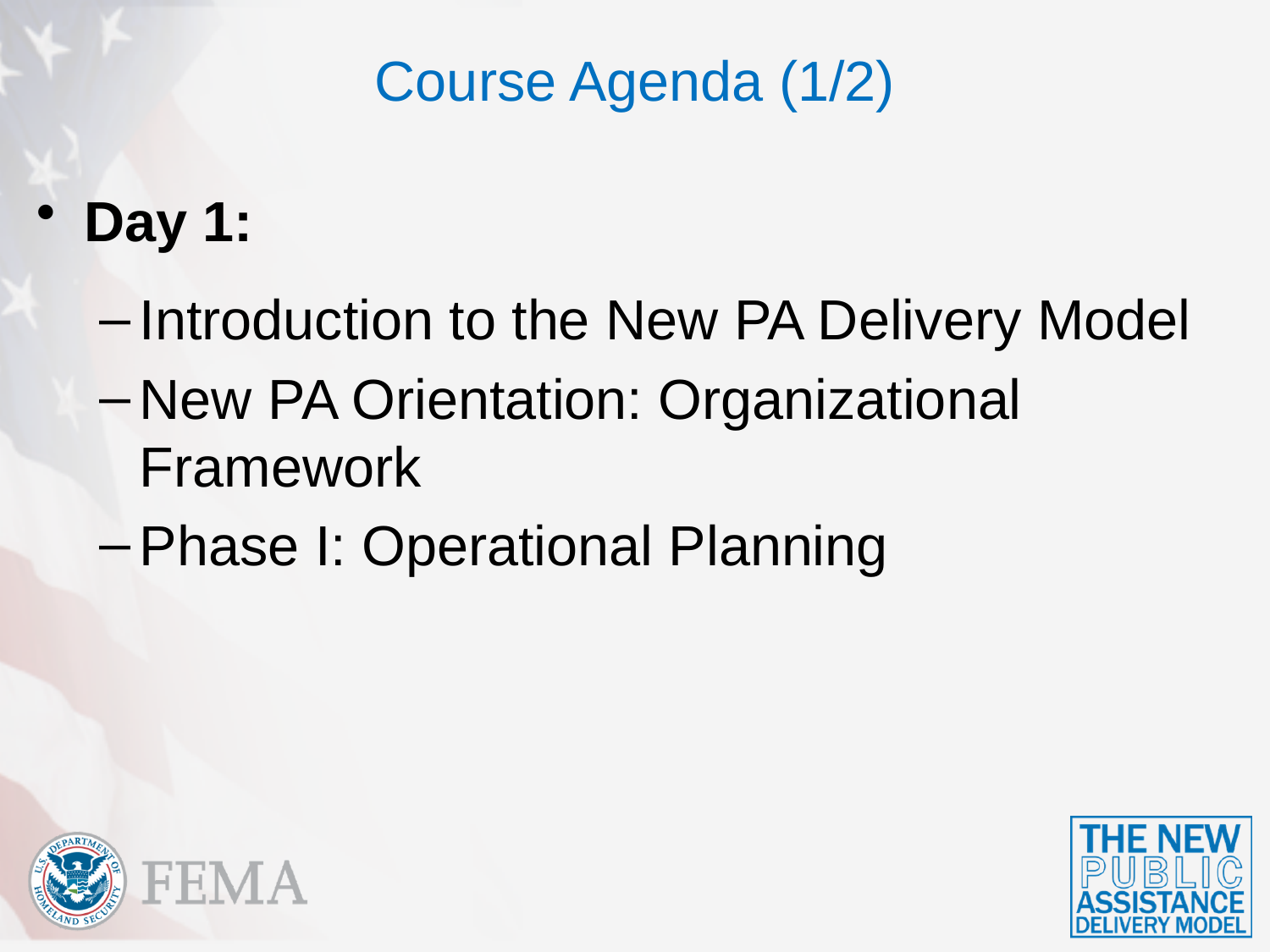

# Course Agenda (1/2)
Day 1:

Introduction to the New PA Delivery Model
New PA Orientation: Organizational Framework
Phase I: Operational Planning